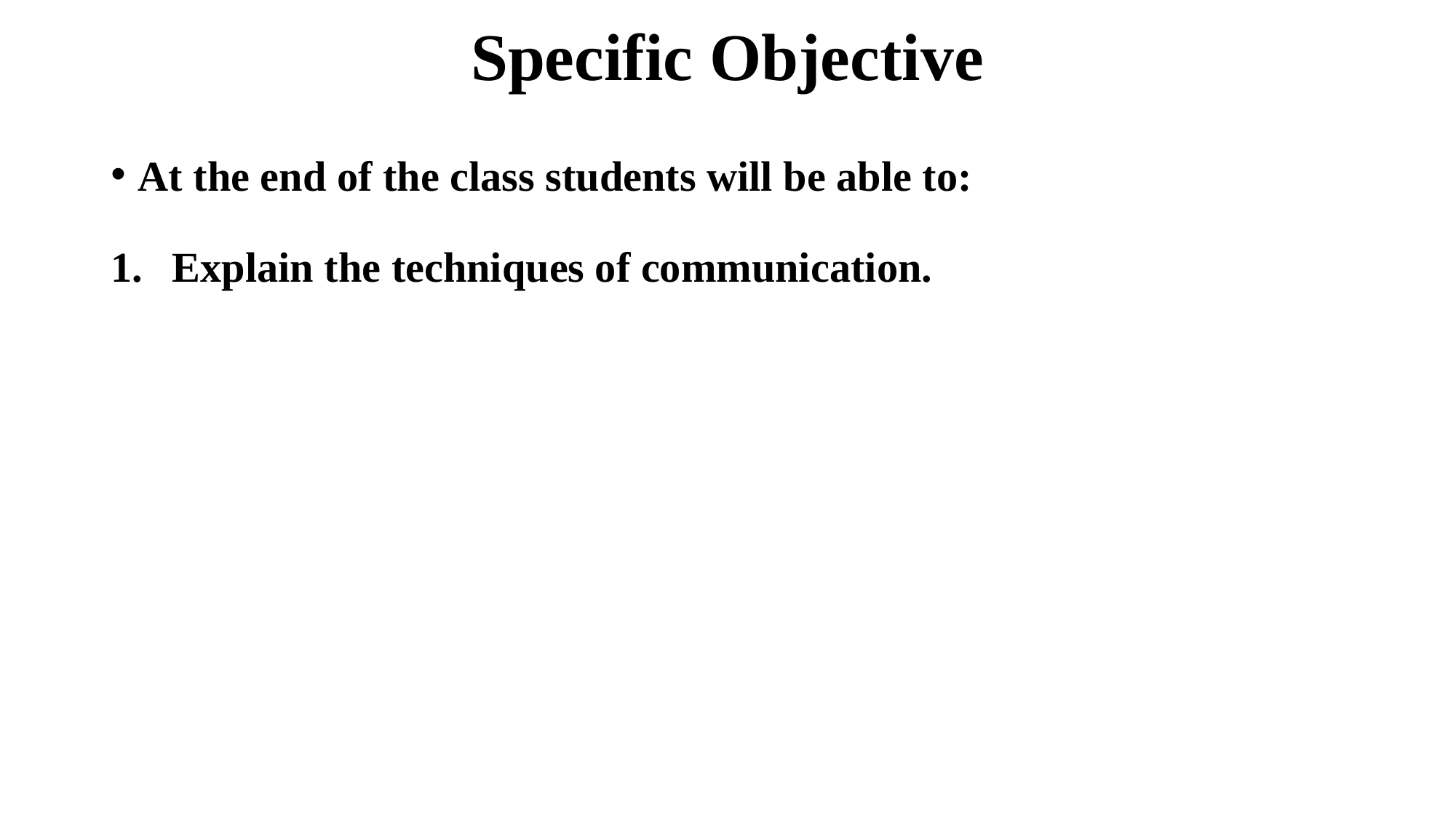

# Specific Objective
At the end of the class students will be able to:
Explain the techniques of communication.